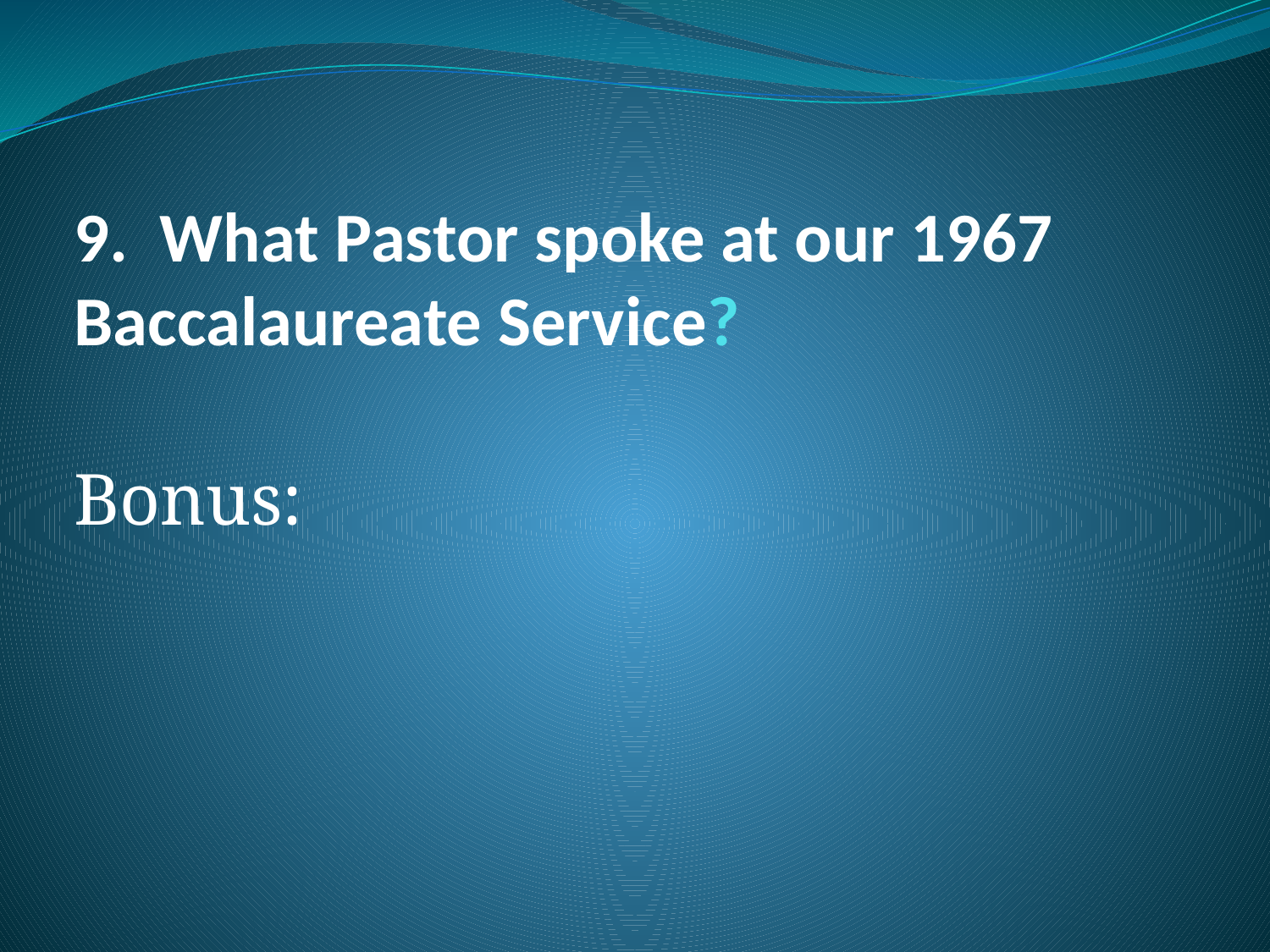

# 9.  What Pastor spoke at our 1967 Baccalaureate Service?
Bonus: